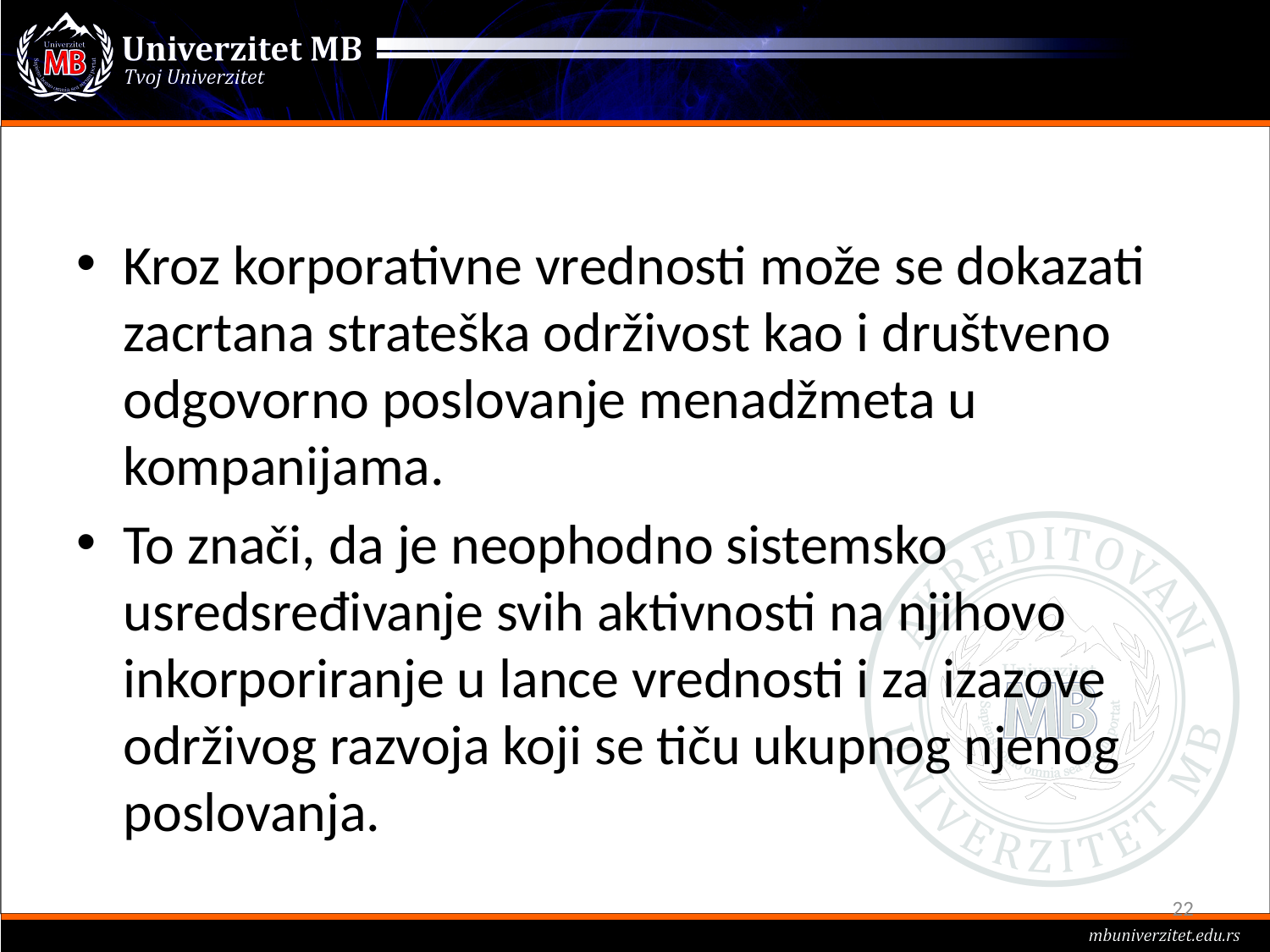

#
Kroz korporativne vrednosti može se dokazati zacrtana strateška održivost kao i društveno odgovorno poslovanje menadžmeta u kompanijama.
To znači, da je neophodno sistemsko usredsređivanje svih aktivnosti na njihovo inkorporiranje u lance vrednosti i za izazove održivog razvoja koji se tiču ukupnog njenog poslovanja.
22